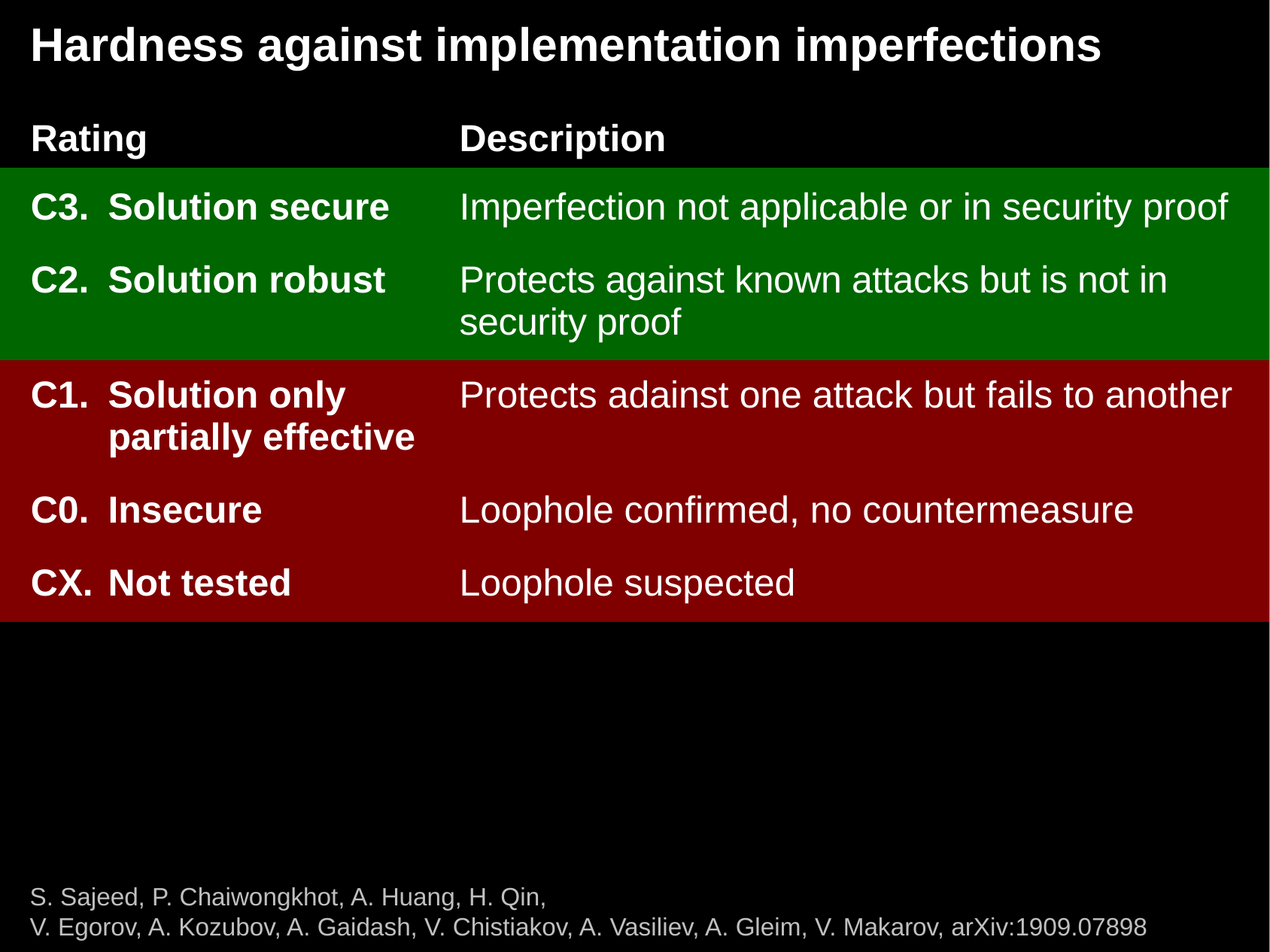

# Hardness against implementation imperfections
| Rating | Description |
| --- | --- |
| C3. Solution secure | Imperfection not applicable or in security proof |
| C2. Solution robust | Protects against known attacks but is not in security proof |
| C1. Solution only partially effective | Protects adainst one attack but fails to another |
| C0. Insecure | Loophole confirmed, no countermeasure |
| CX. Not tested | Loophole suspected |
S. Sajeed, P. Chaiwongkhot, A. Huang, H. Qin,
V. Egorov, A. Kozubov, A. Gaidash, V. Chistiakov, A. Vasiliev, A. Gleim, V. Makarov, arXiv:1909.07898